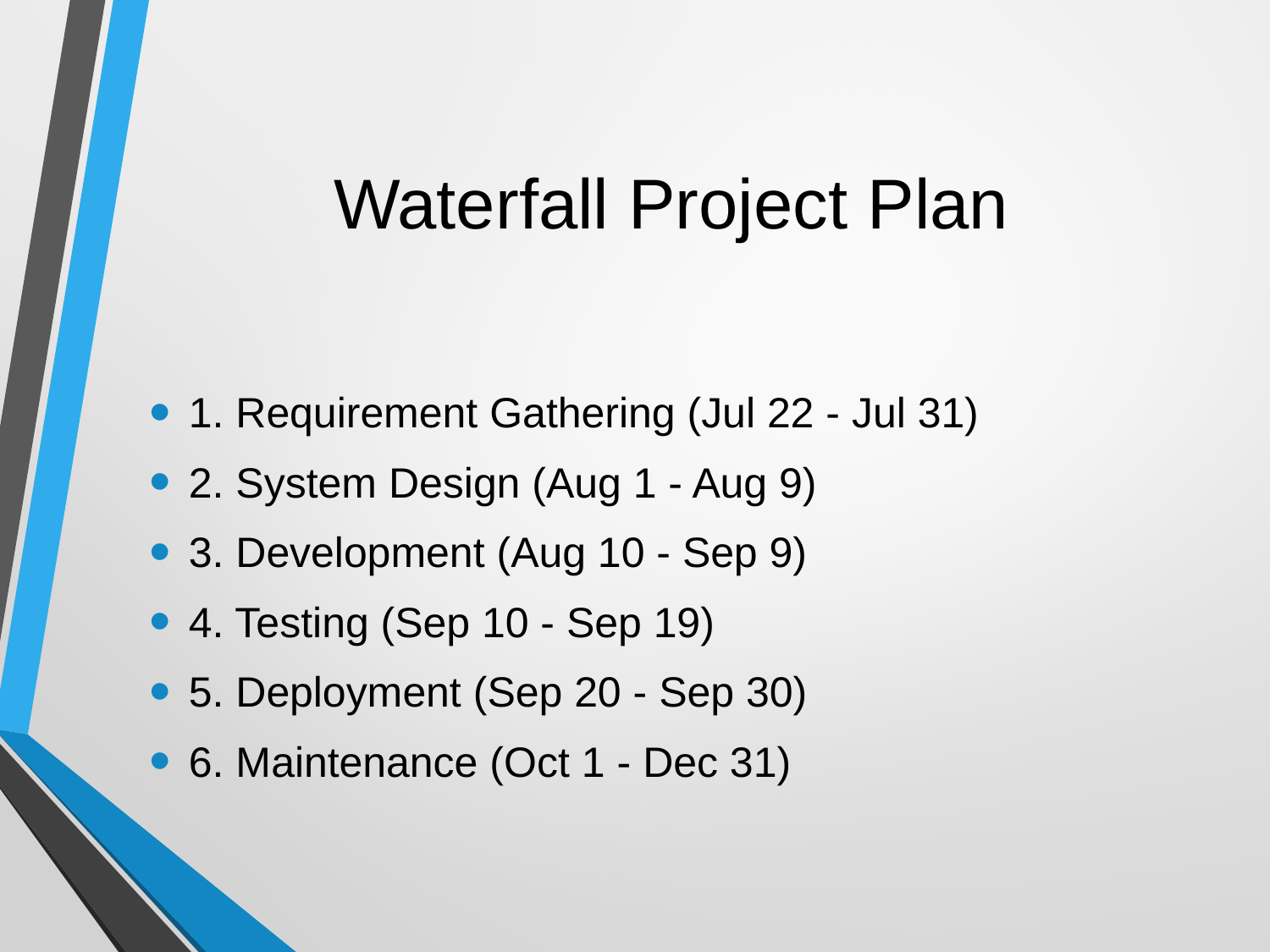

# Waterfall Project Plan
1. Requirement Gathering (Jul 22 - Jul 31)
2. System Design (Aug 1 - Aug 9)
3. Development (Aug 10 - Sep 9)
4. Testing (Sep 10 - Sep 19)
5. Deployment (Sep 20 - Sep 30)
6. Maintenance (Oct 1 - Dec 31)